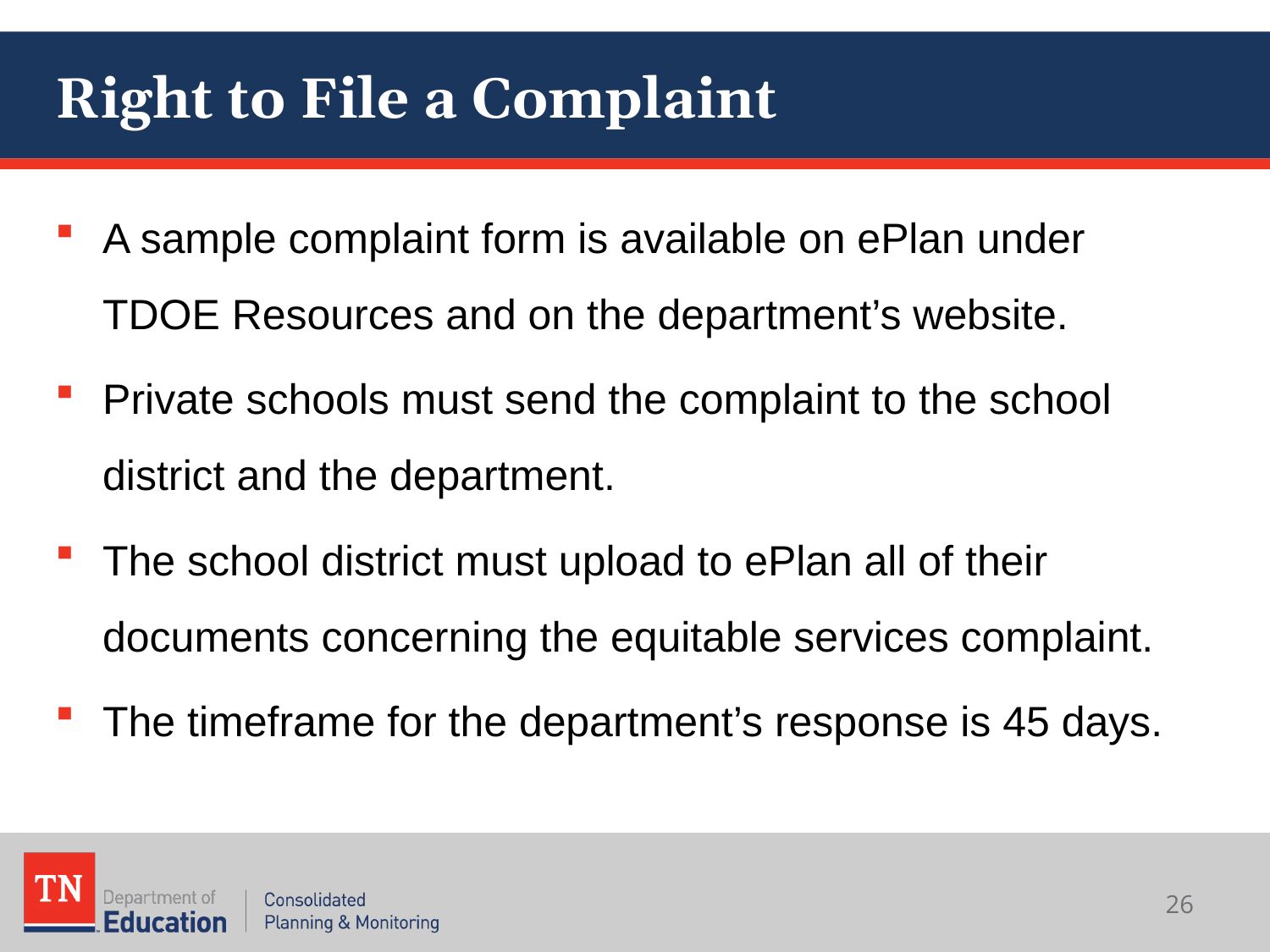

# Right to File a Complaint
A sample complaint form is available on ePlan under TDOE Resources and on the department’s website.
Private schools must send the complaint to the school district and the department.
The school district must upload to ePlan all of their documents concerning the equitable services complaint.
The timeframe for the department’s response is 45 days.
26